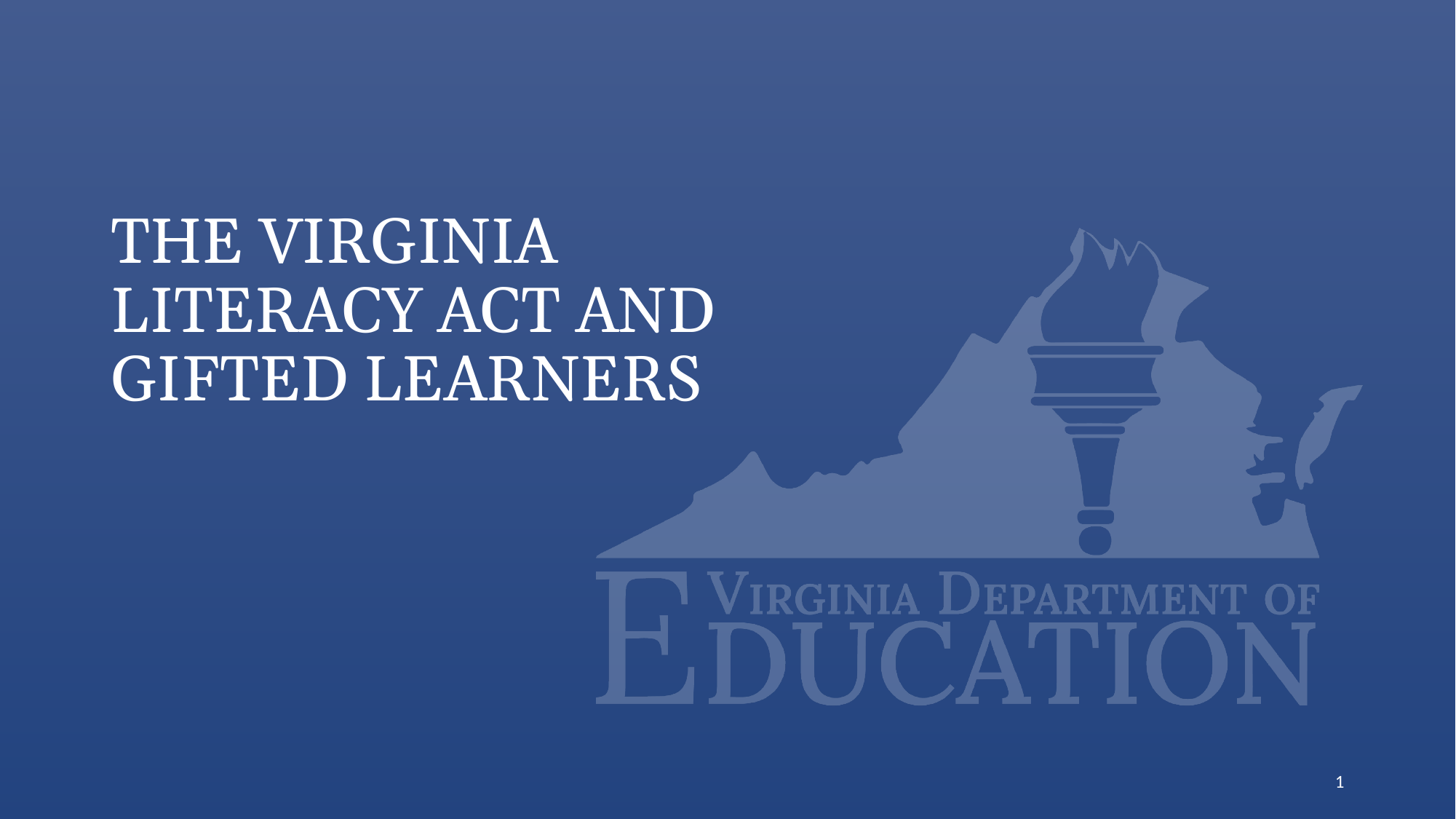

# The Virginia Literacy Act and Gifted Learners
1